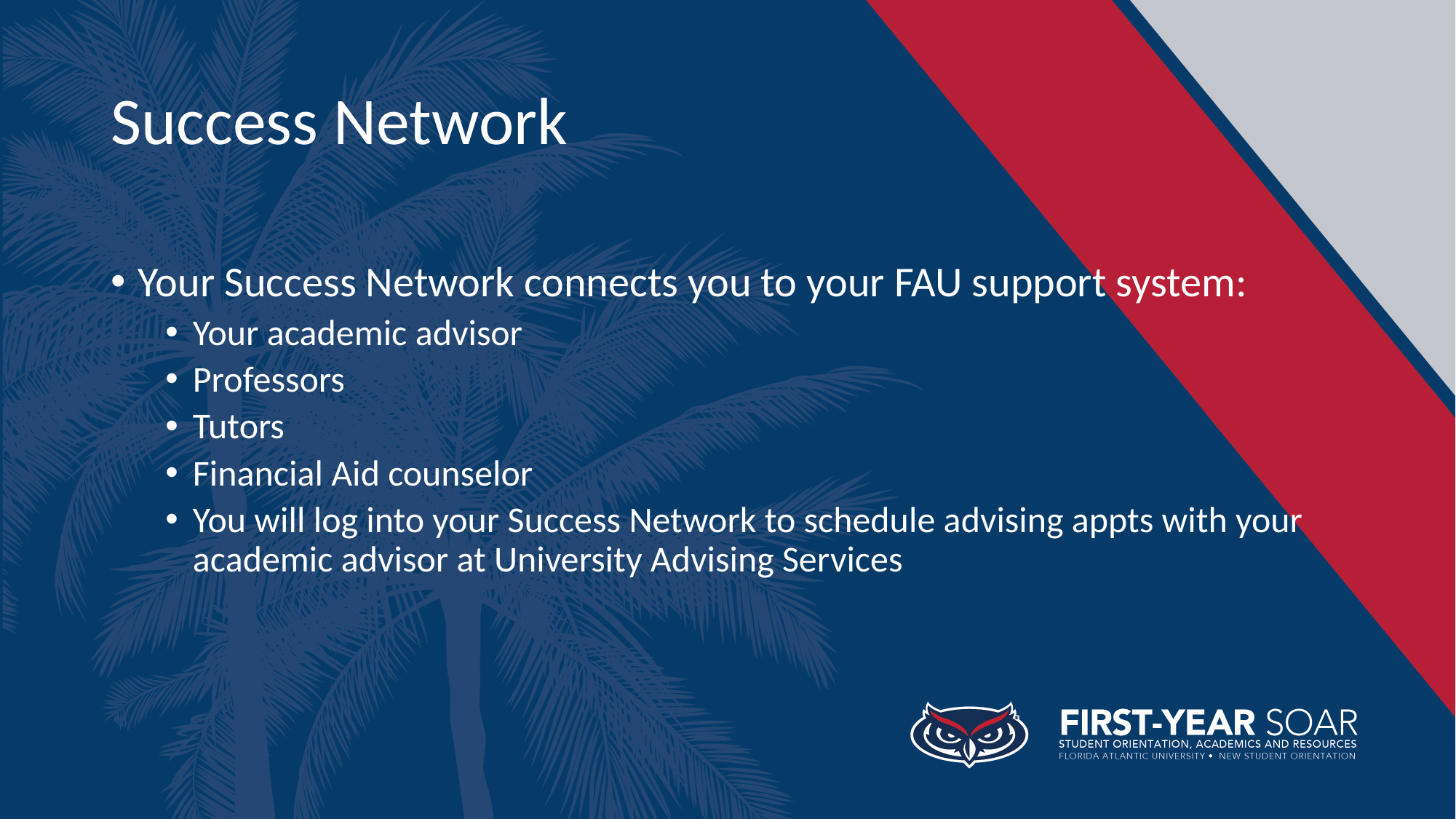

# Success Network
Your Success Network connects you to your FAU support system:
Your academic advisor
Professors
Tutors
Financial Aid counselor
You will log into your Success Network to schedule advising appts with your academic advisor at University Advising Services